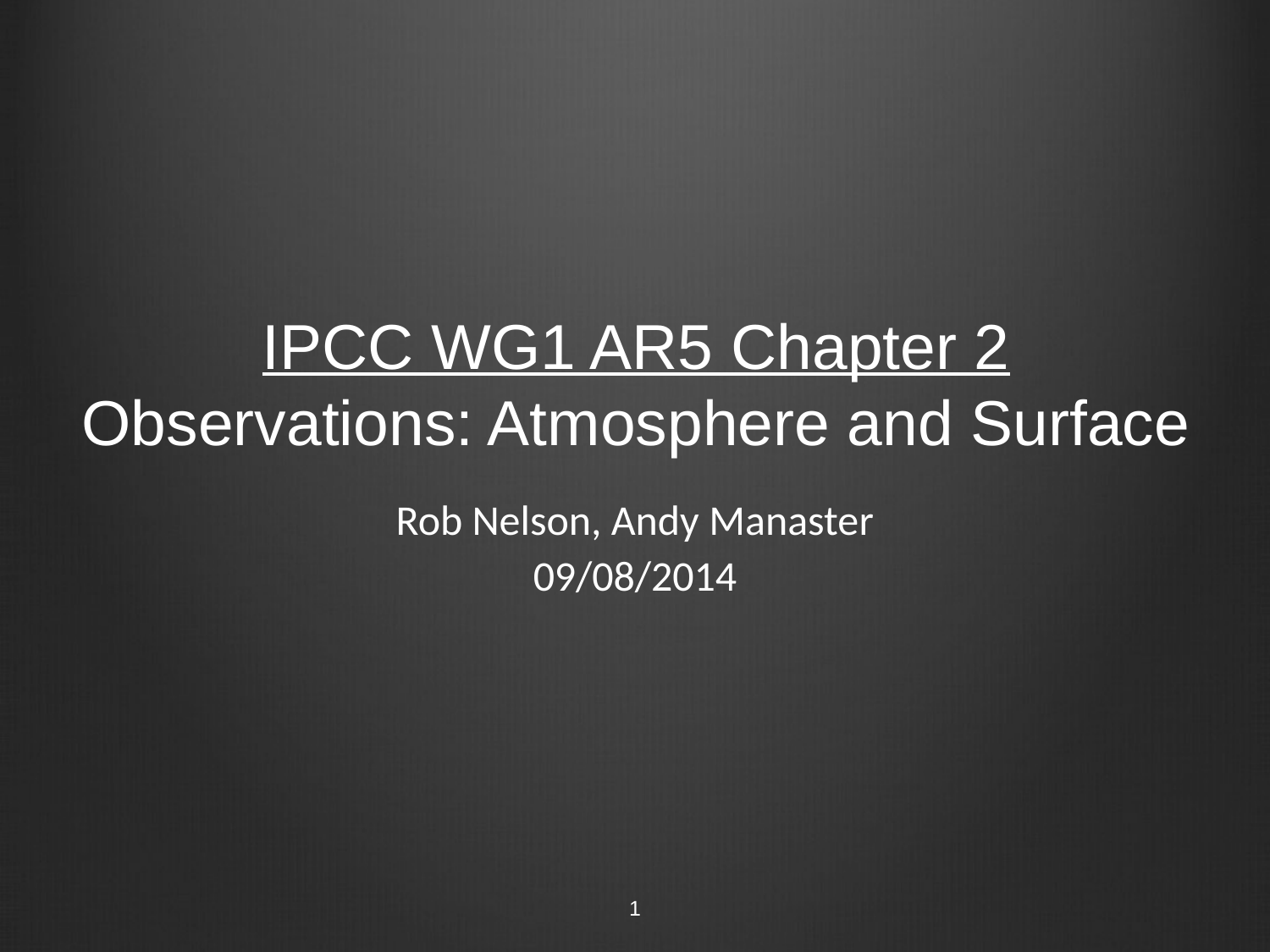

# IPCC WG1 AR5 Chapter 2 Observations: Atmosphere and Surface
Rob Nelson, Andy Manaster
09/08/2014
1